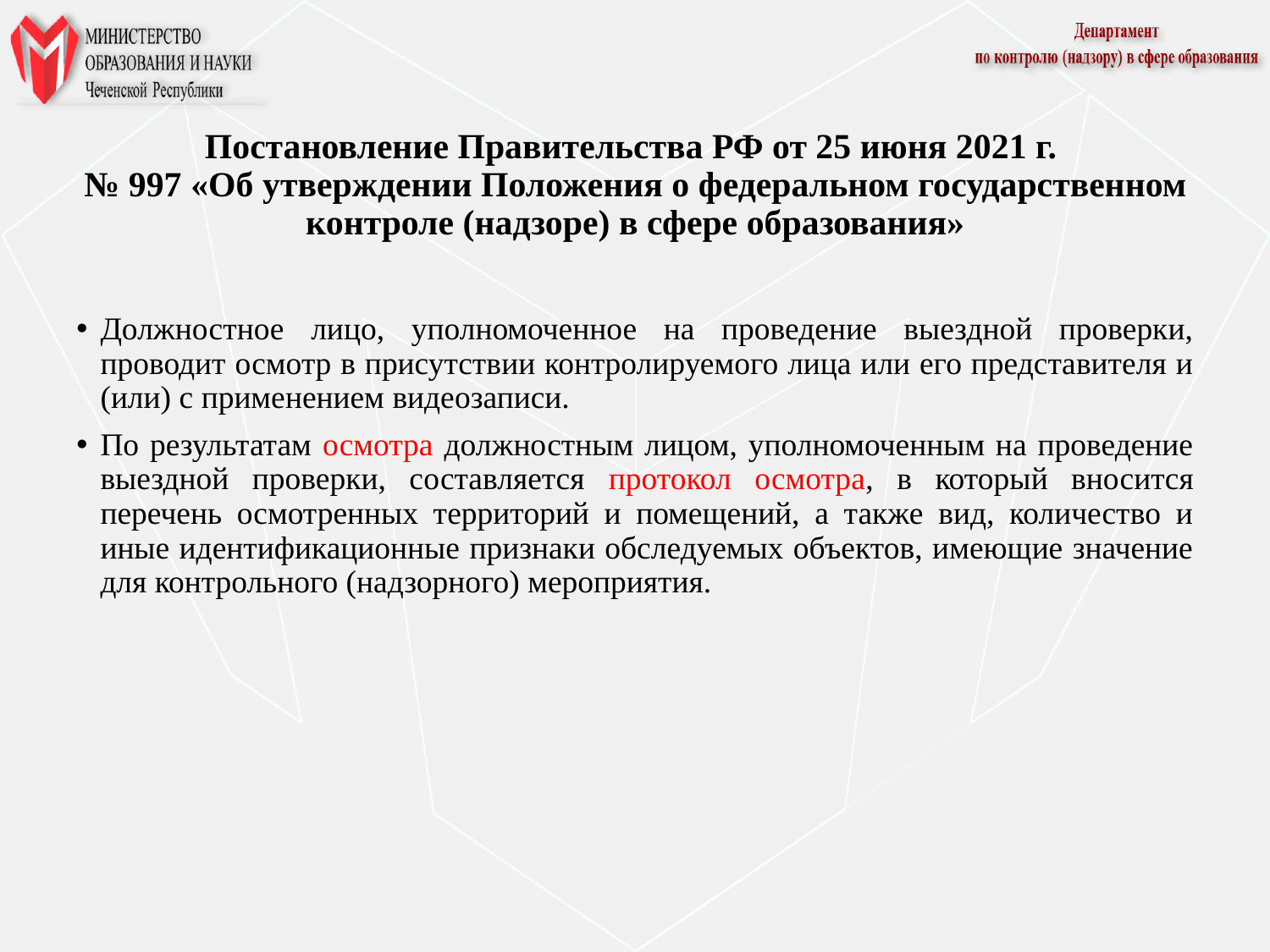

# Постановление Правительства РФ от 25 июня 2021 г. № 997 «Об утверждении Положения о федеральном государственном контроле (надзоре) в сфере образования»
Должностное лицо, уполномоченное на проведение выездной проверки, проводит осмотр в присутствии контролируемого лица или его представителя и (или) с применением видеозаписи.
По результатам осмотра должностным лицом, уполномоченным на проведение выездной проверки, составляется протокол осмотра, в который вносится перечень осмотренных территорий и помещений, а также вид, количество и иные идентификационные признаки обследуемых объектов, имеющие значение для контрольного (надзорного) мероприятия.